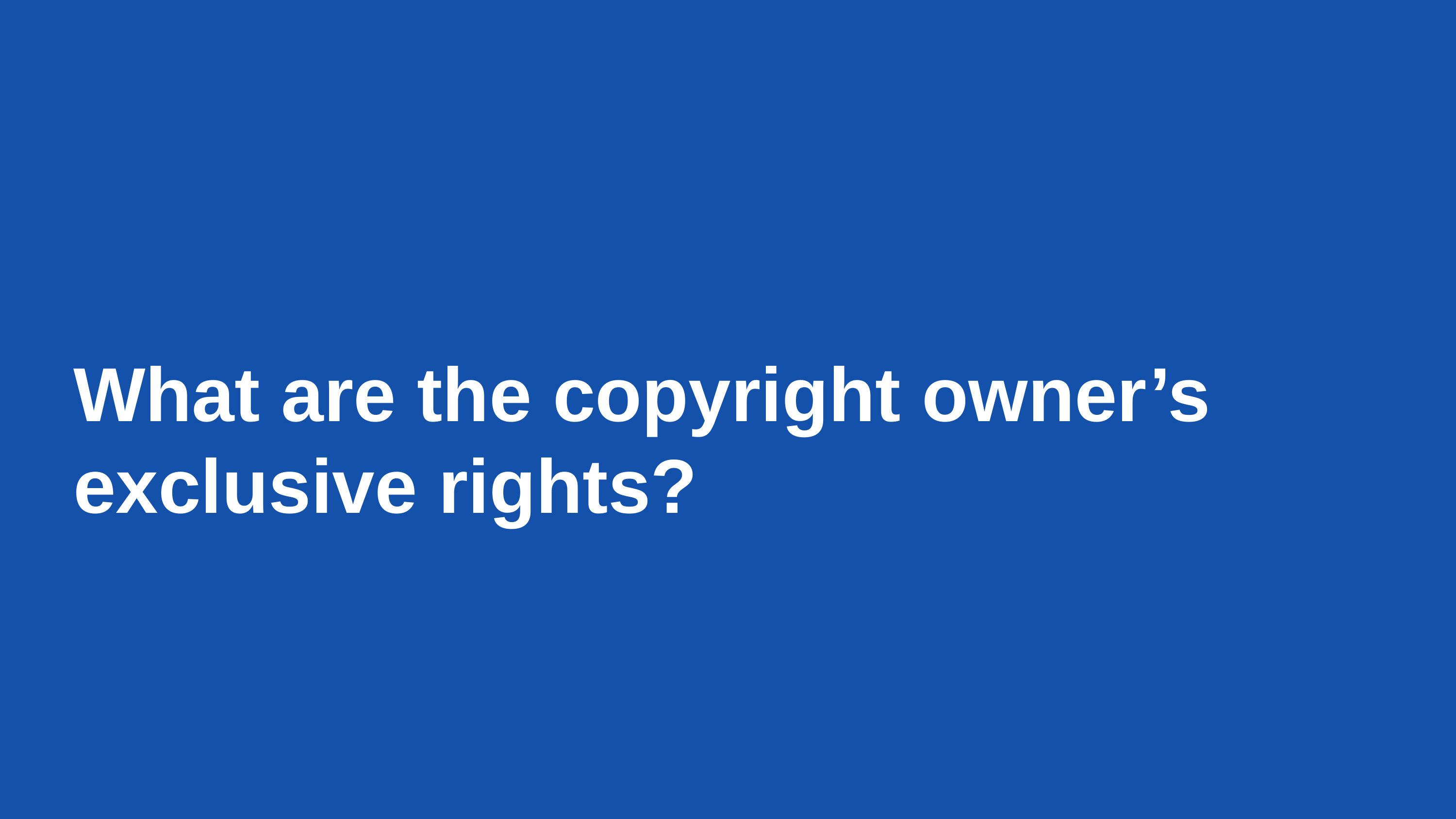

What are the copyright owner’s exclusive rights?